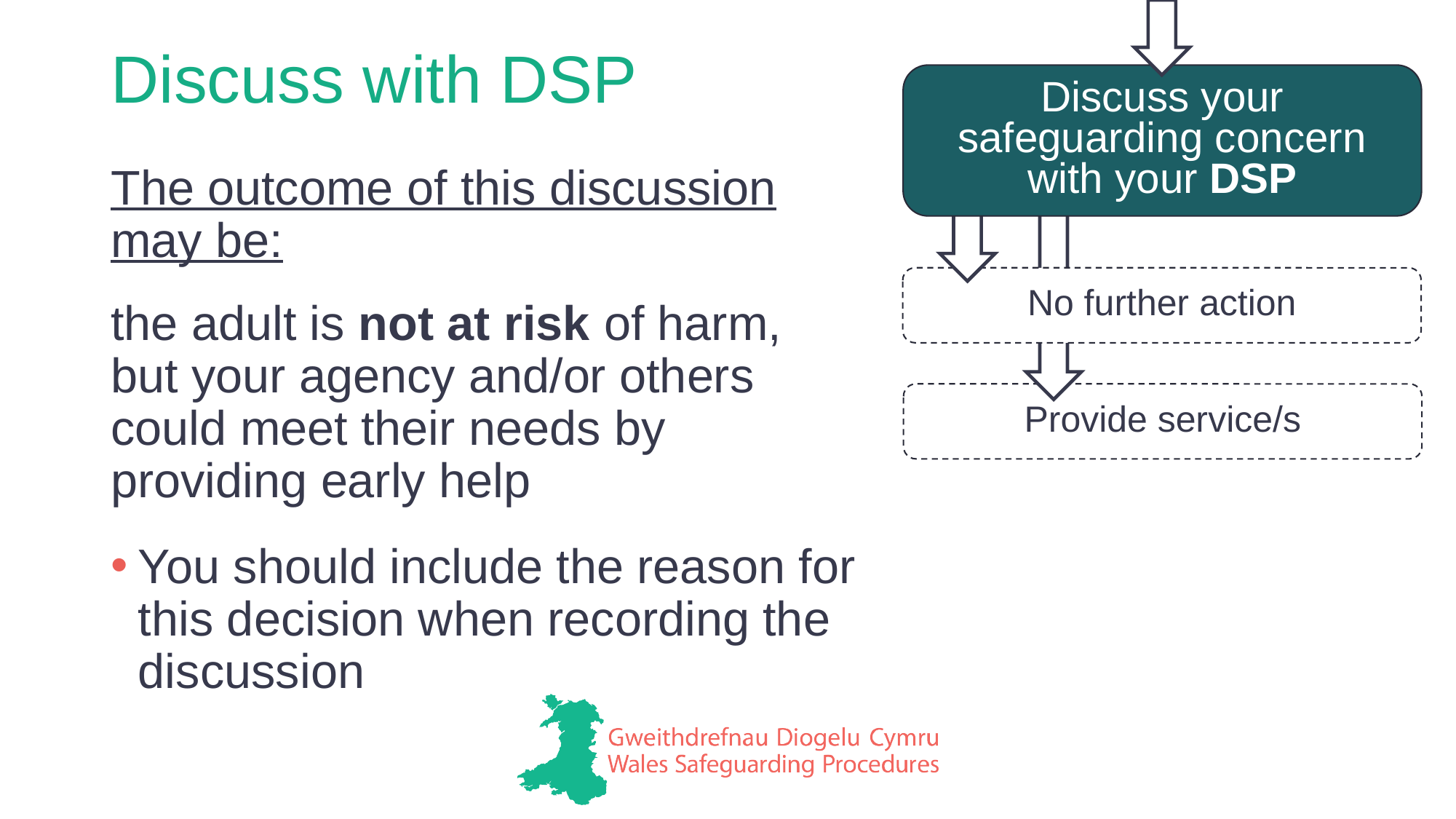

Discuss your safeguarding concern with your DSP
# Discuss with DSP
The outcome of this discussion may be:

Provide service/s

No further action
the adult is not at risk of harm,
but your agency and/or others
could meet their needs by
providing early help
You should include the reason for this decision when recording the discussion